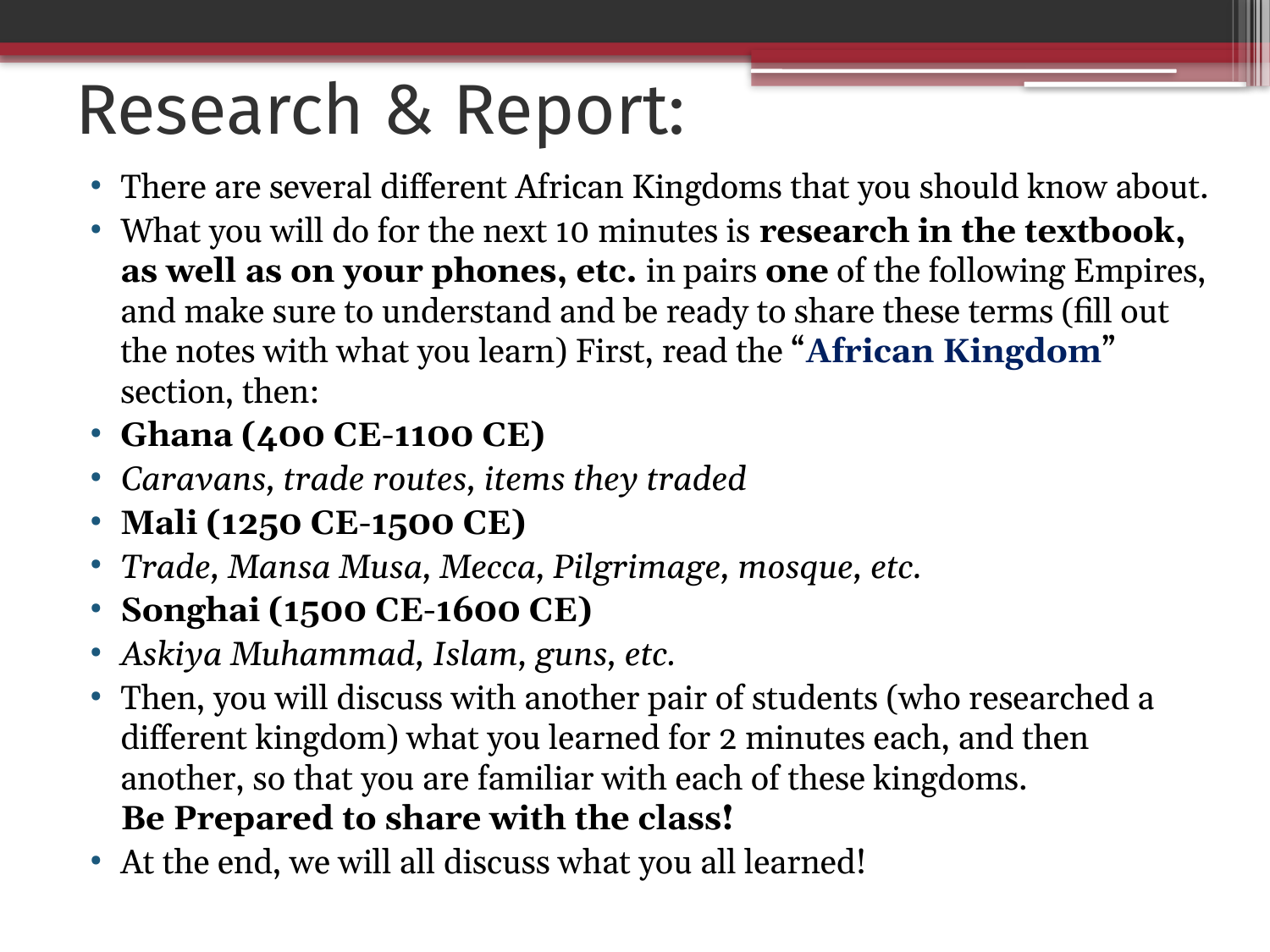

# Research & Report:
There are several different African Kingdoms that you should know about.
What you will do for the next 10 minutes is research in the textbook, as well as on your phones, etc. in pairs one of the following Empires, and make sure to understand and be ready to share these terms (fill out the notes with what you learn) First, read the “African Kingdom” section, then:
Ghana (400 CE-1100 CE)
Caravans, trade routes, items they traded
Mali (1250 CE-1500 CE)
Trade, Mansa Musa, Mecca, Pilgrimage, mosque, etc.
Songhai (1500 CE-1600 CE)
Askiya Muhammad, Islam, guns, etc.
Then, you will discuss with another pair of students (who researched a different kingdom) what you learned for 2 minutes each, and then another, so that you are familiar with each of these kingdoms.
Be Prepared to share with the class!
At the end, we will all discuss what you all learned!